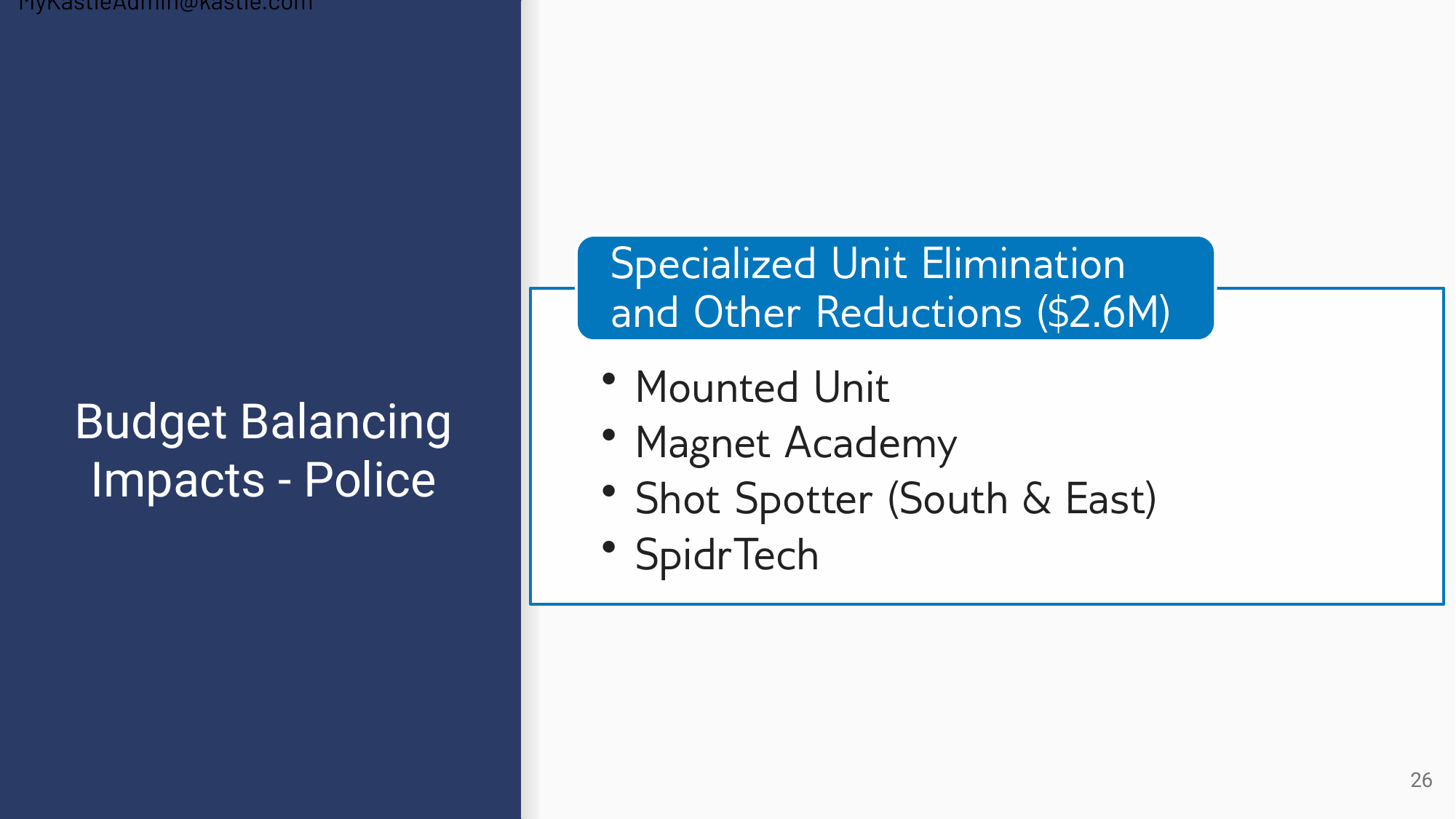

MyKastleAdmin@kastle.com
Mounted Unit
Magnet Academy
Shot Spotter (South & East)
SpidrTech
Specialized Unit Elimination and Other Reductions ($2.6M)
# Budget Balancing Impacts - Police
26